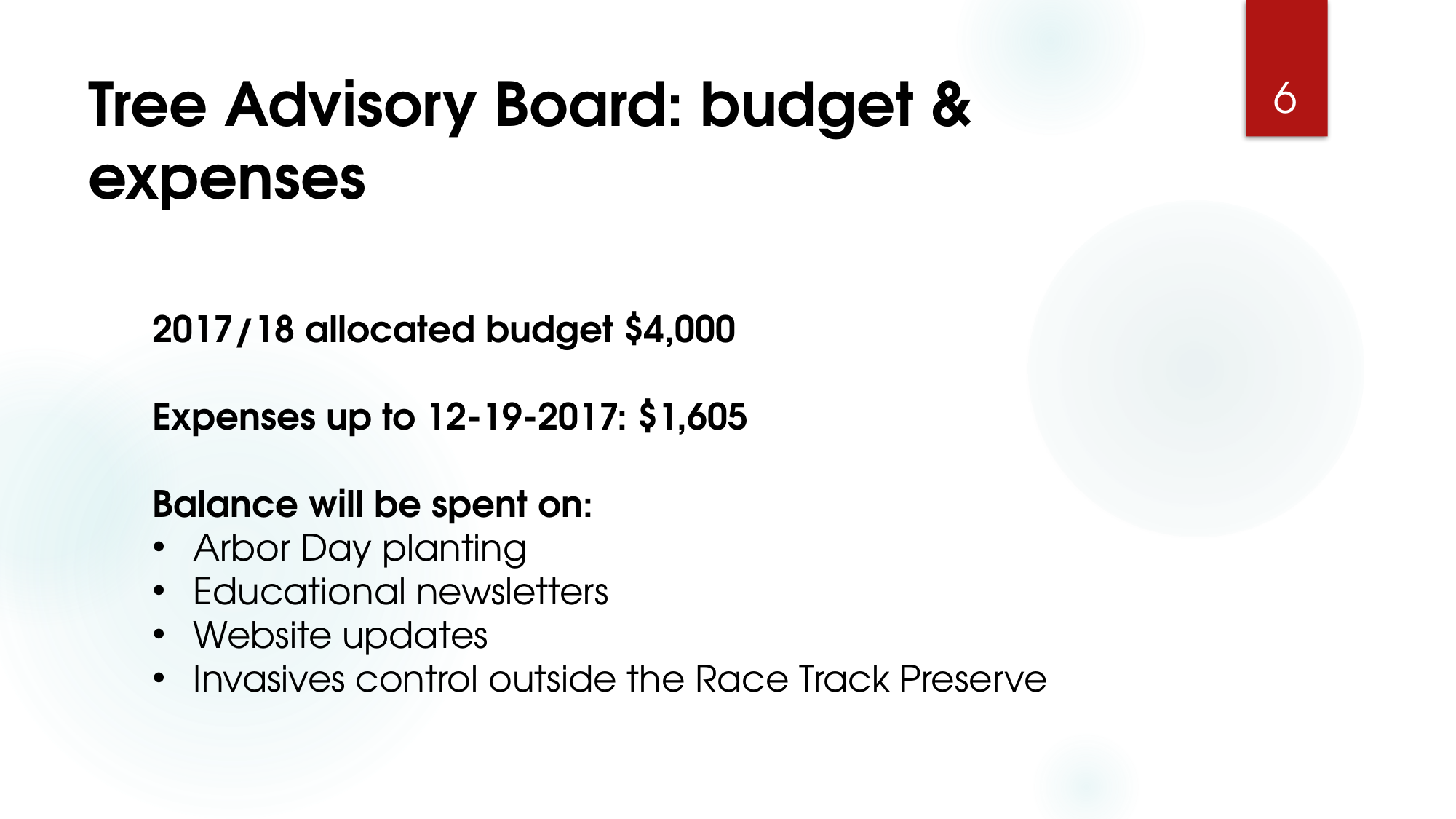

6
# Tree Advisory Board: budget & expenses

2017/18 allocated budget $4,000

Expenses up to 12-19-2017: $1,605

Balance will be spent on:
Arbor Day planting
Educational newsletters
Website updates
Invasives control outside the Race Track Preserve